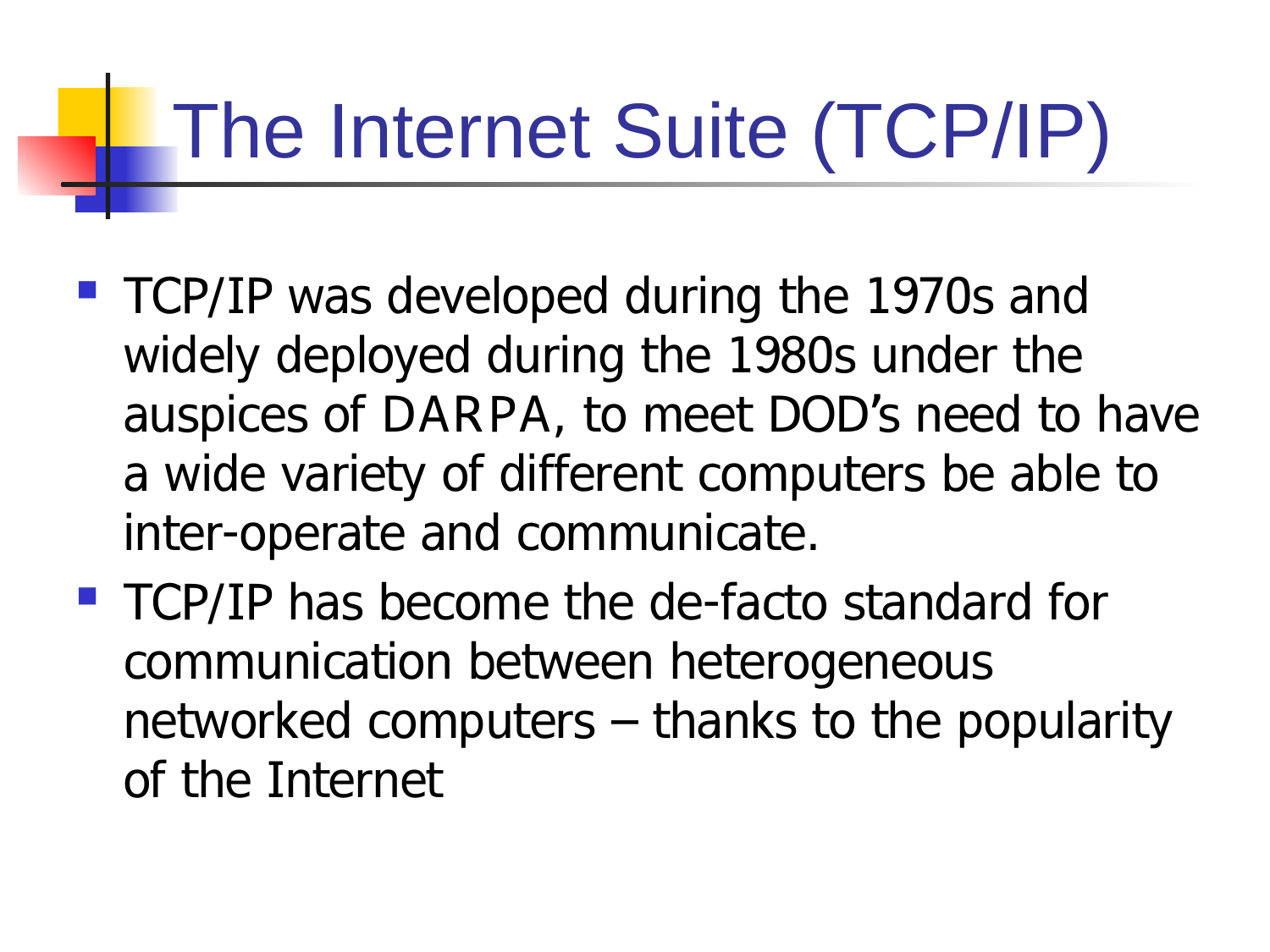

# The Internet Suite (TCP/IP)
TCP/IP was developed during the 1970s and widely deployed during the 1980s under the auspices of DARPA, to meet DOD’s need to have a wide variety of different computers be able to inter-operate and communicate.
TCP/IP has become the de-facto standard for communication between heterogeneous networked computers – thanks to the popularity of the Internet